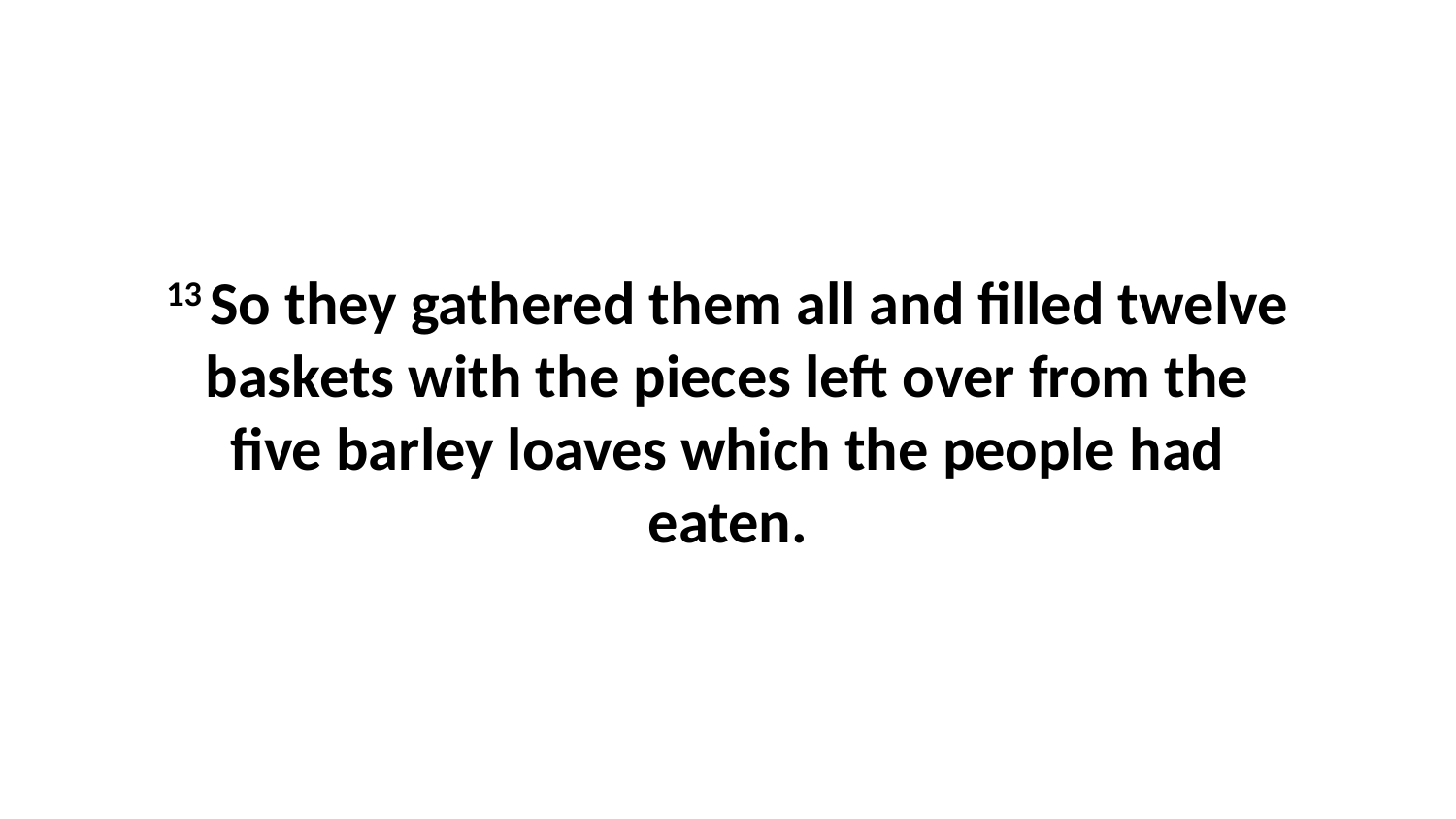

13 So they gathered them all and filled twelve baskets with the pieces left over from the five barley loaves which the people had eaten.